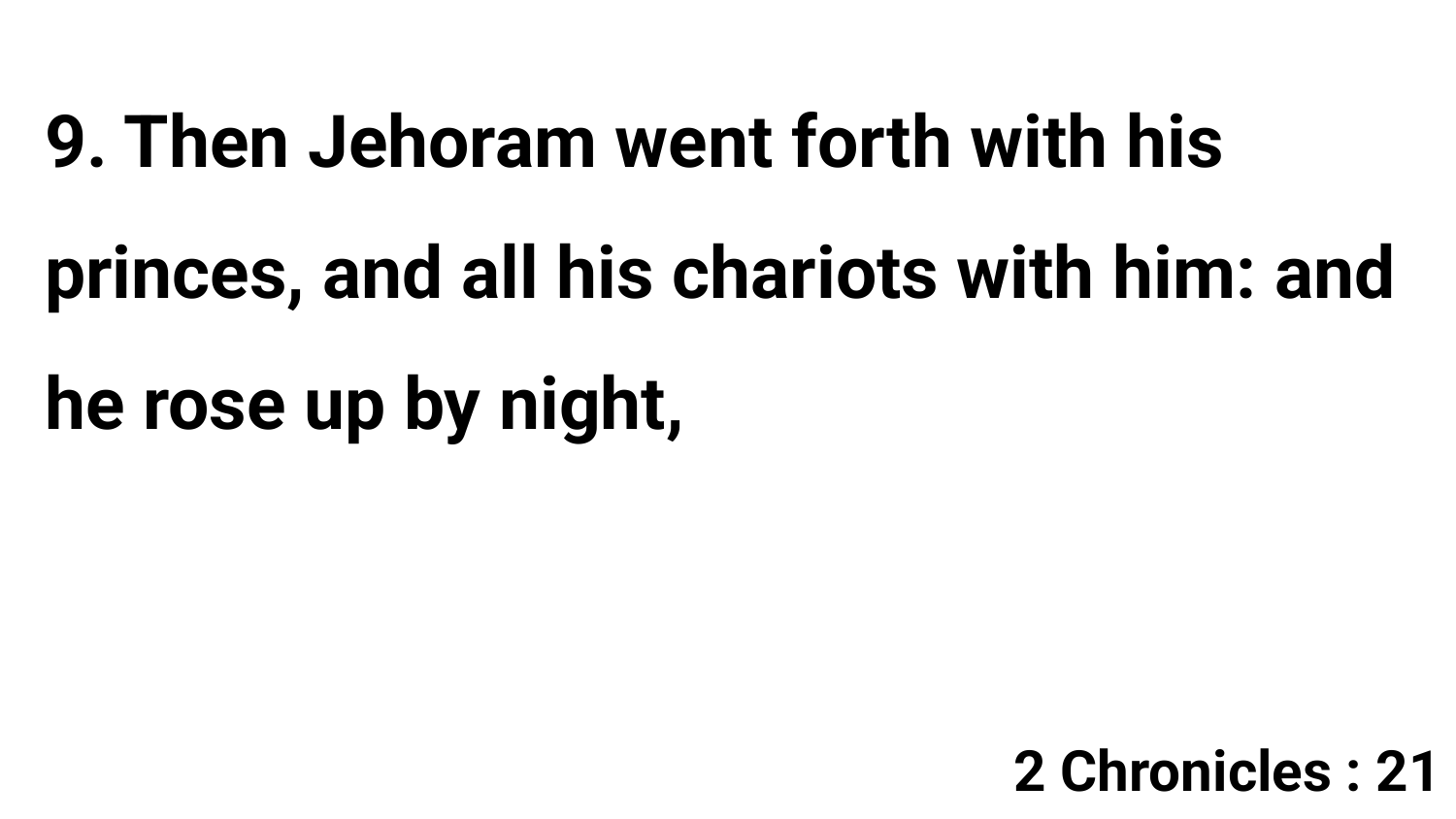

9. Then Jehoram went forth with his princes, and all his chariots with him: and he rose up by night,
2 Chronicles : 21